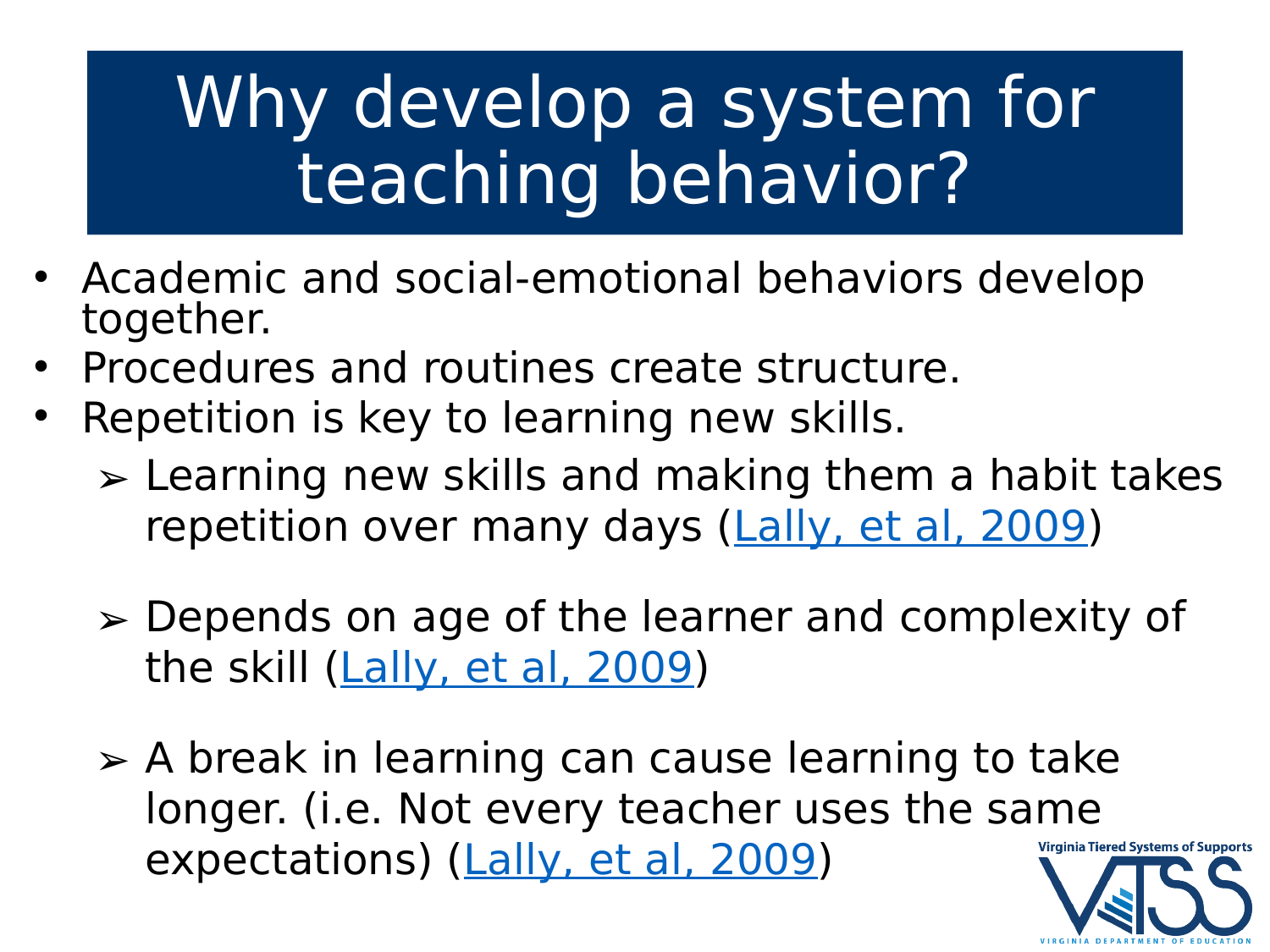

# Why develop a system for teaching behavior?
Academic and social-emotional behaviors develop together.
Procedures and routines create structure.
Repetition is key to learning new skills.
Learning new skills and making them a habit takes repetition over many days (Lally, et al, 2009)
Depends on age of the learner and complexity of the skill (Lally, et al, 2009)
A break in learning can cause learning to take longer. (i.e. Not every teacher uses the same expectations) (Lally, et al, 2009)